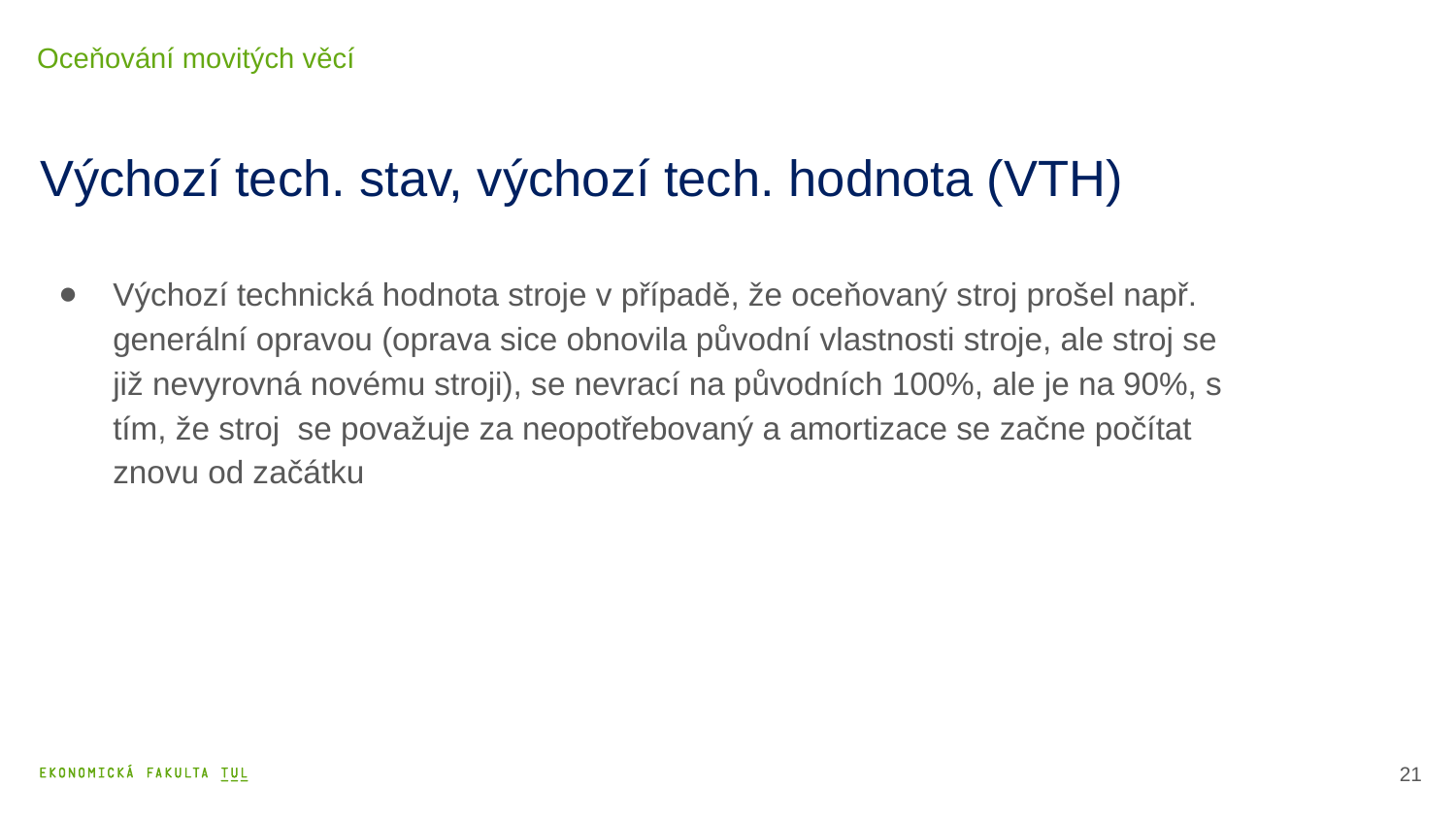

Oceňování movitých věcí

# Výchozí tech. stav, výchozí tech. hodnota (VTH)
Výchozí technická hodnota stroje v případě, že oceňovaný stroj prošel např. generální opravou (oprava sice obnovila původní vlastnosti stroje, ale stroj se již nevyrovná novému stroji), se nevrací na původních 100%, ale je na 90%, s tím, že stroj  se považuje za neopotřebovaný a amortizace se začne počítat znovu od začátku
21